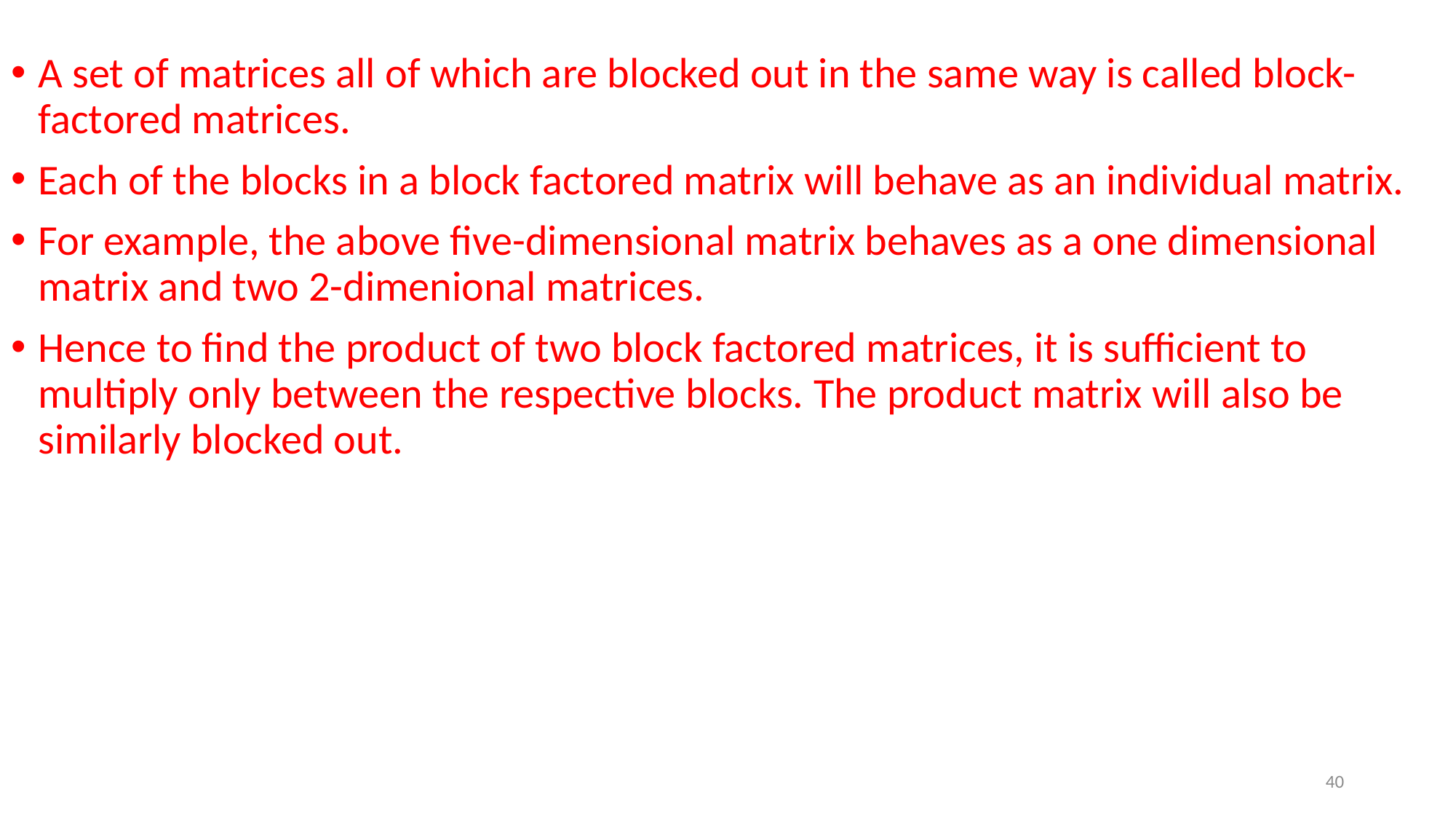

A set of matrices all of which are blocked out in the same way is called block-factored matrices.
Each of the blocks in a block factored matrix will behave as an individual matrix.
For example, the above five-dimensional matrix behaves as a one dimensional matrix and two 2-dimenional matrices.
Hence to find the product of two block factored matrices, it is sufficient to multiply only between the respective blocks. The product matrix will also be similarly blocked out.
40